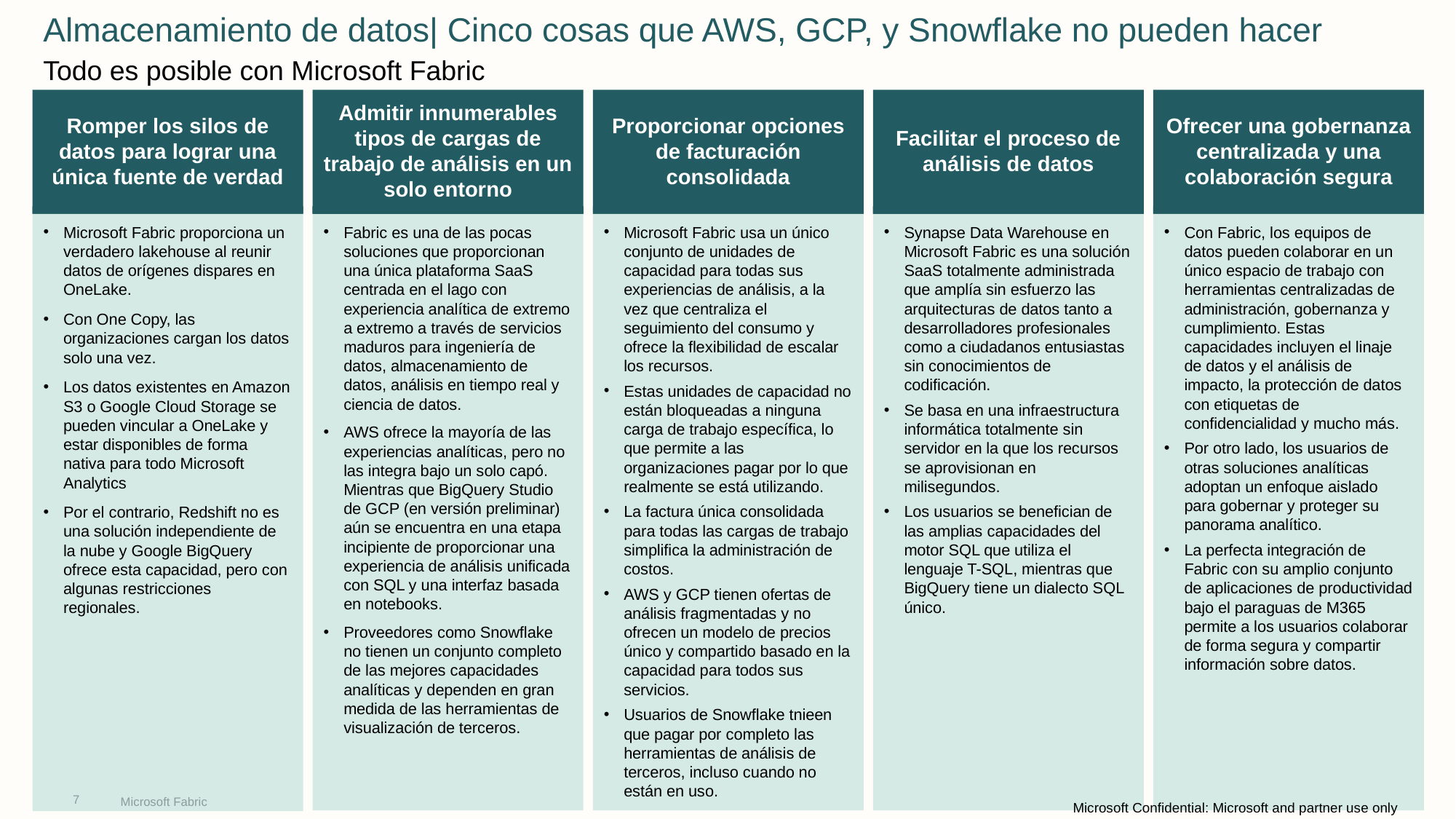

Almacenamiento de datos| Cinco cosas que AWS, GCP, y Snowflake no pueden hacer
Todo es posible con Microsoft Fabric
Romper los silos de datos para lograr una única fuente de verdad
Admitir innumerables tipos de cargas de trabajo de análisis en un solo entorno
Proporcionar opciones de facturación consolidada
Facilitar el proceso de análisis de datos
Ofrecer una gobernanza centralizada y una colaboración segura

Microsoft Fabric proporciona un verdadero lakehouse al reunir datos de orígenes dispares en OneLake.
Con One Copy, las organizaciones cargan los datos solo una vez.
Los datos existentes en Amazon S3 o Google Cloud Storage se pueden vincular a OneLake y estar disponibles de forma nativa para todo Microsoft Analytics
Por el contrario, Redshift no es una solución independiente de la nube y Google BigQuery ofrece esta capacidad, pero con algunas restricciones regionales.
Fabric es una de las pocas soluciones que proporcionan una única plataforma SaaS centrada en el lago con experiencia analítica de extremo a extremo a través de servicios maduros para ingeniería de datos, almacenamiento de datos, análisis en tiempo real y ciencia de datos.
AWS ofrece la mayoría de las experiencias analíticas, pero no las integra bajo un solo capó. Mientras que BigQuery Studio de GCP (en versión preliminar) aún se encuentra en una etapa incipiente de proporcionar una experiencia de análisis unificada con SQL y una interfaz basada en notebooks.
Proveedores como Snowflake no tienen un conjunto completo de las mejores capacidades analíticas y dependen en gran medida de las herramientas de visualización de terceros.
Microsoft Fabric usa un único conjunto de unidades de capacidad para todas sus experiencias de análisis, a la vez que centraliza el seguimiento del consumo y ofrece la flexibilidad de escalar los recursos.
Estas unidades de capacidad no están bloqueadas a ninguna carga de trabajo específica, lo que permite a las organizaciones pagar por lo que realmente se está utilizando.
La factura única consolidada para todas las cargas de trabajo simplifica la administración de costos.
AWS y GCP tienen ofertas de análisis fragmentadas y no ofrecen un modelo de precios único y compartido basado en la capacidad para todos sus servicios.
Usuarios de Snowflake tnieen que pagar por completo las herramientas de análisis de terceros, incluso cuando no están en uso.
Synapse Data Warehouse en Microsoft Fabric es una solución SaaS totalmente administrada que amplía sin esfuerzo las arquitecturas de datos tanto a desarrolladores profesionales como a ciudadanos entusiastas sin conocimientos de codificación.
Se basa en una infraestructura informática totalmente sin servidor en la que los recursos se aprovisionan en milisegundos.
Los usuarios se benefician de las amplias capacidades del motor SQL que utiliza el lenguaje T-SQL, mientras que BigQuery tiene un dialecto SQL único.
Con Fabric, los equipos de datos pueden colaborar en un único espacio de trabajo con herramientas centralizadas de administración, gobernanza y cumplimiento. Estas capacidades incluyen el linaje de datos y el análisis de impacto, la protección de datos con etiquetas de confidencialidad y mucho más.
Por otro lado, los usuarios de otras soluciones analíticas adoptan un enfoque aislado para gobernar y proteger su panorama analítico.
La perfecta integración de Fabric con su amplio conjunto de aplicaciones de productividad bajo el paraguas de M365 permite a los usuarios colaborar de forma segura y compartir información sobre datos.
7
Microsoft Fabric
Microsoft Confidential: Microsoft and partner use only